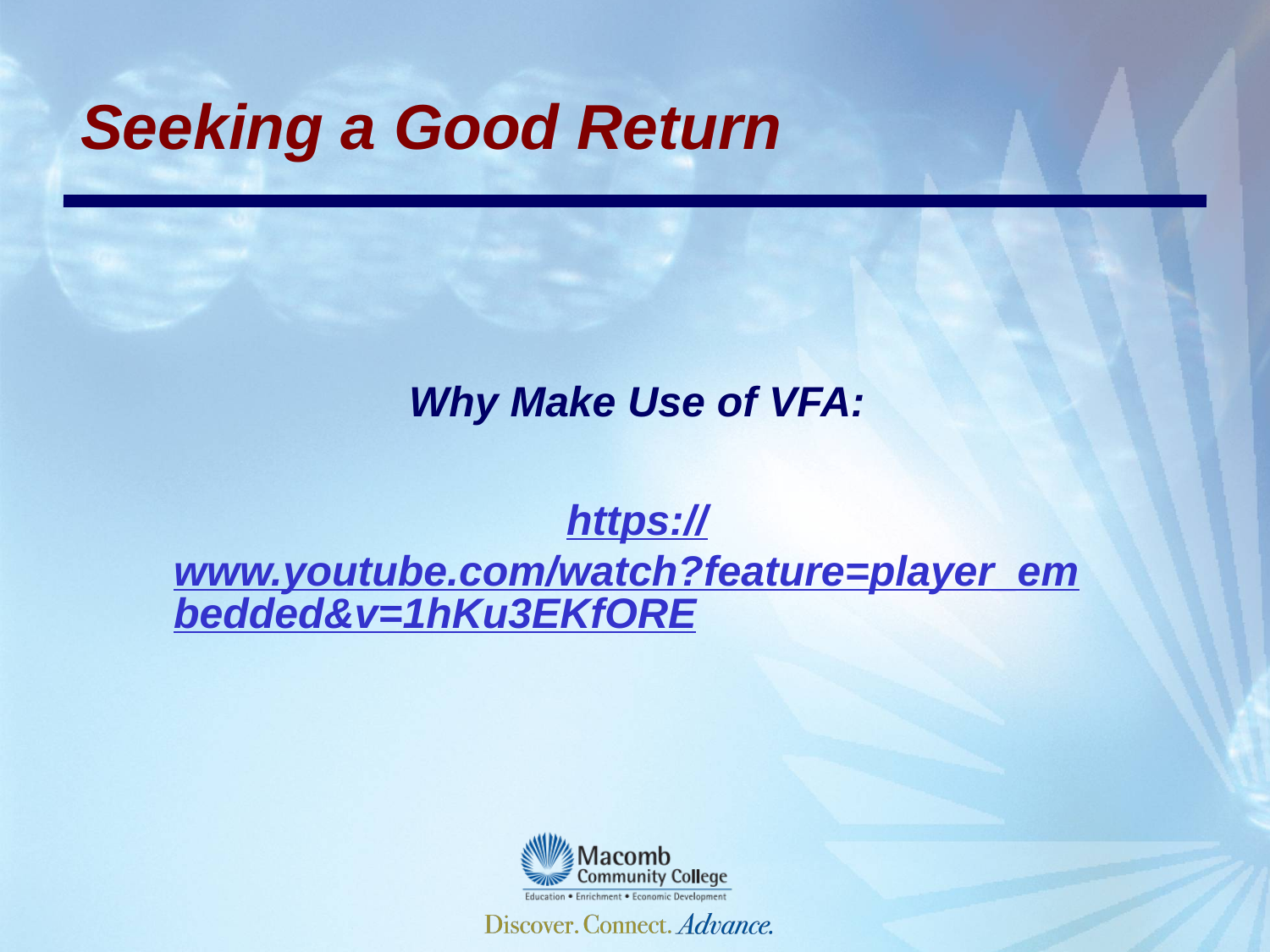

Seeking a Good Return
#
Why Make Use of VFA:

https://www.youtube.com/watch?feature=player_embedded&v=1hKu3EKfORE